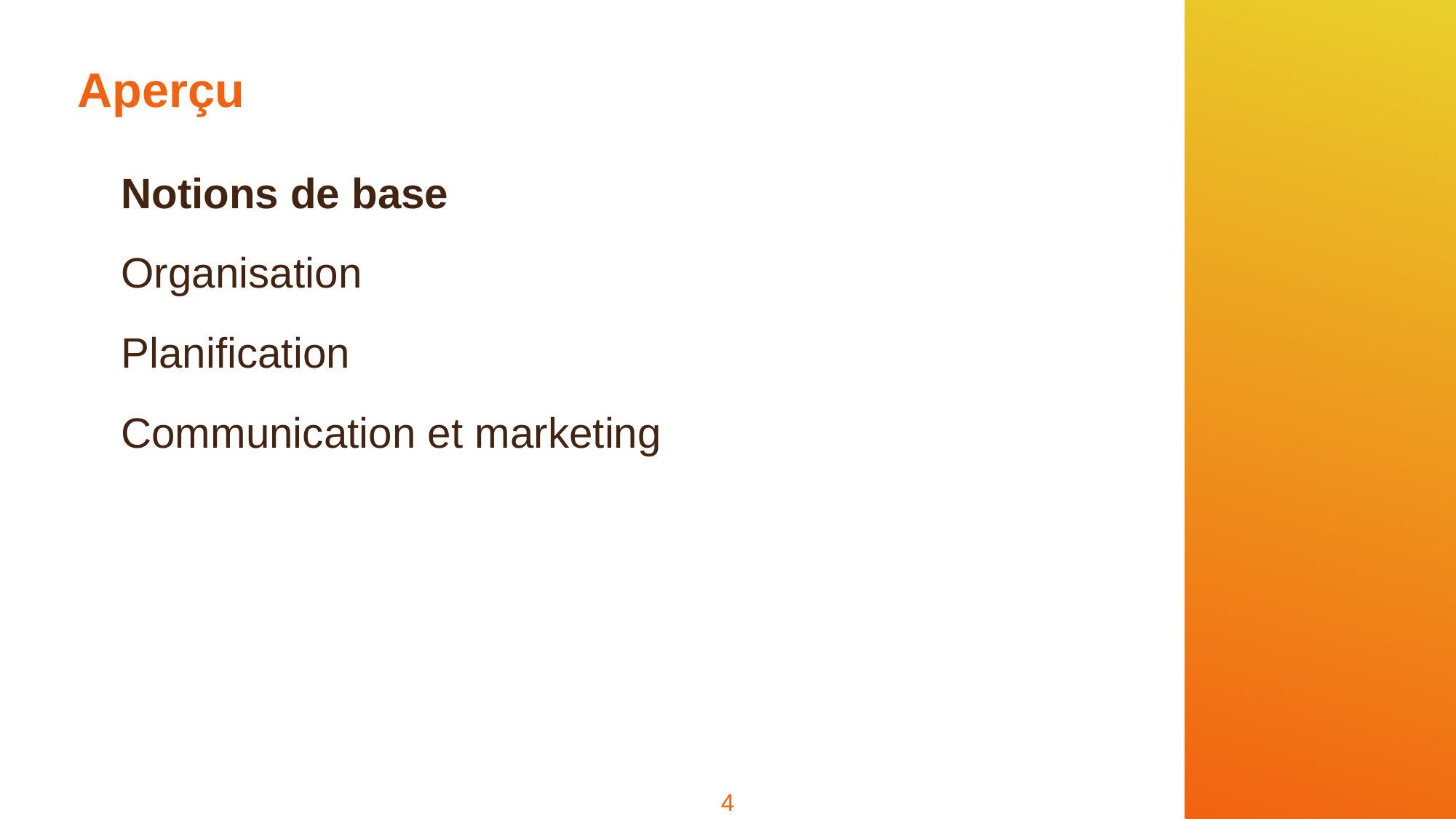

# Aperçu
Notions de base
Organisation
Planification
Communication et marketing